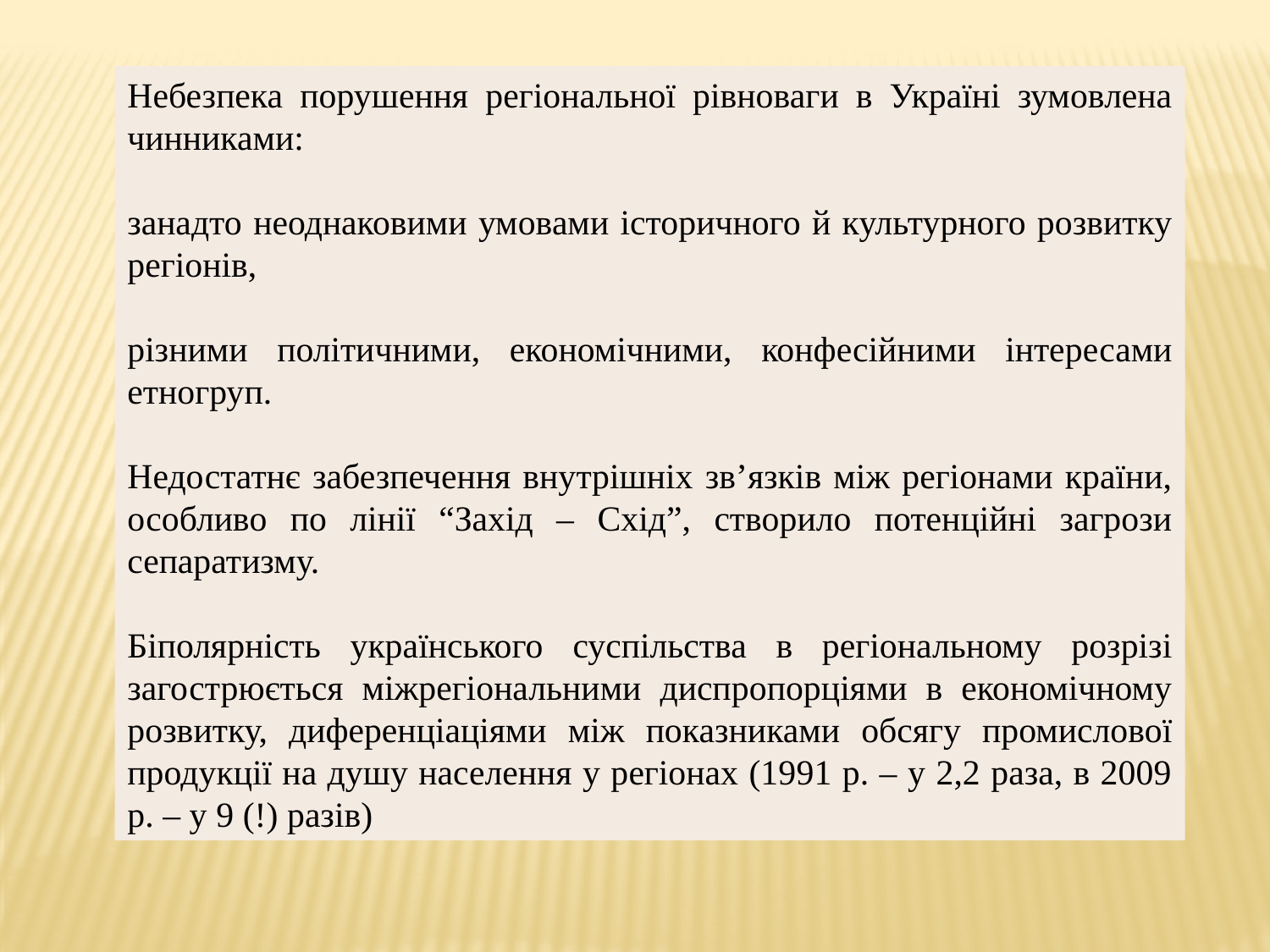

Небезпека порушення регіональної рівноваги в Україні зумовлена чинниками:

занадто неоднаковими умовами історичного й культурного розвитку регіонів,

різними політичними, економічними, конфесійними інтересами етногруп.

Недостатнє забезпечення внутрішніх зв’язків між регіонами країни, особливо по лінії “Захід – Схід”, створило потенційні загрози сепаратизму.

Біполярність українського суспільства в регіональному розрізі загострюється міжрегіональними диспропорціями в економічному розвитку, диференціаціями між показниками обсягу промислової продукції на душу населення у регіонах (1991 р. – у 2,2 раза, в 2009 р. – у 9 (!) разів)